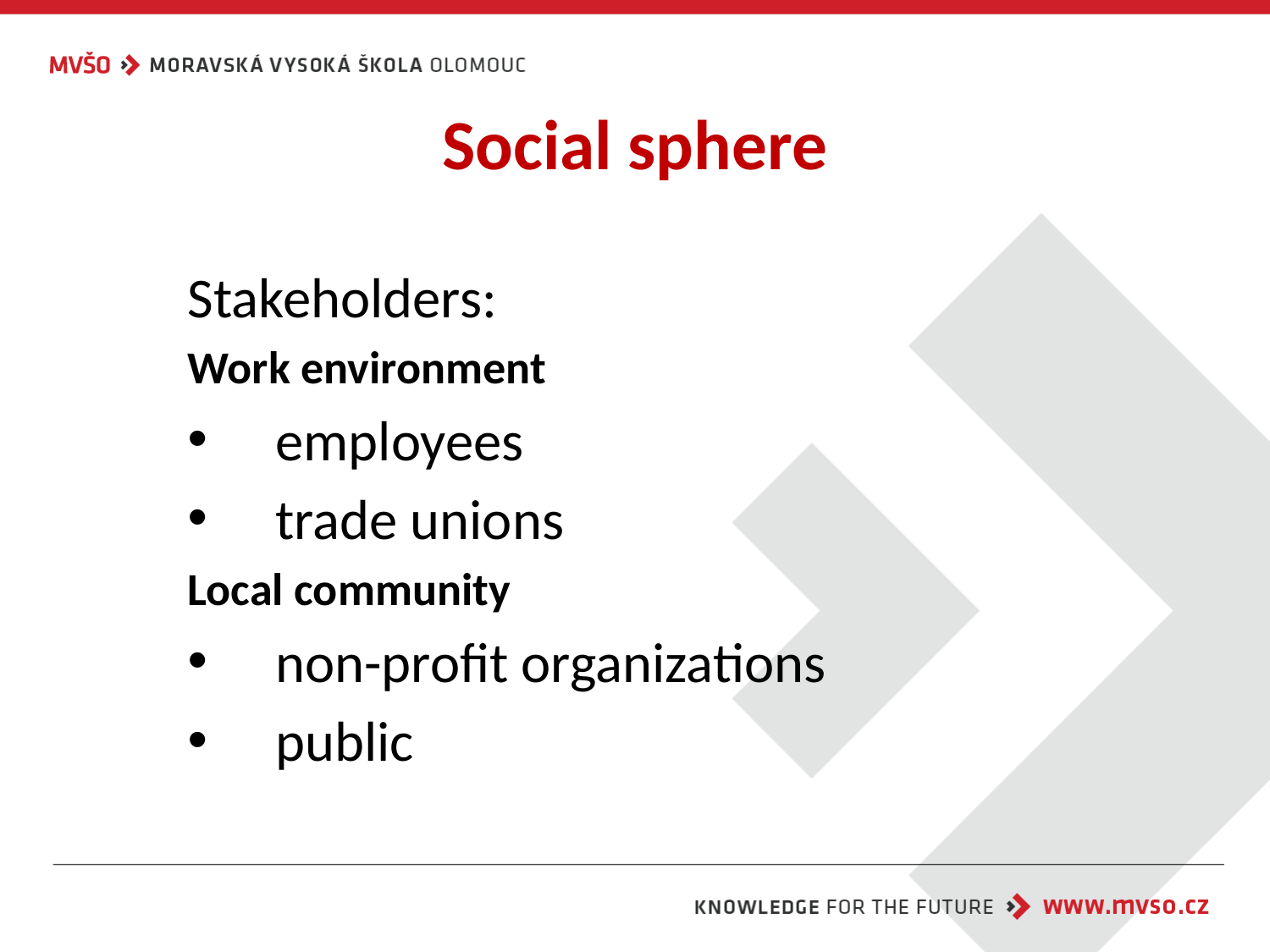

# Social sphere

Stakeholders:
Work environment
employees
trade unions
Local community
non-profit organizations
public